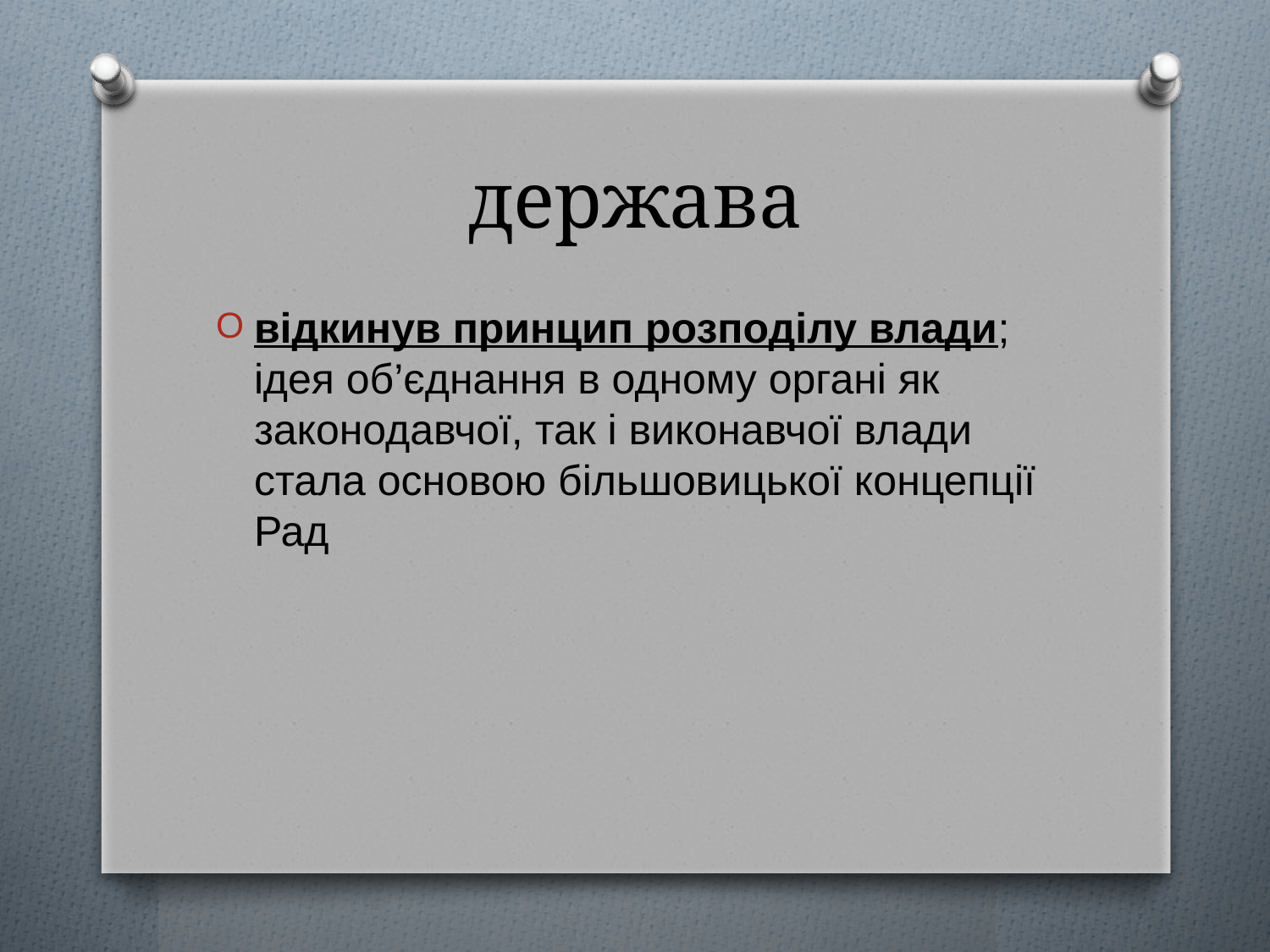

# держава
відкинув принцип розподілу влади; ідея об’єднання в одному органі як законодавчої, так і виконавчої влади стала основою більшовицької концепції Рад